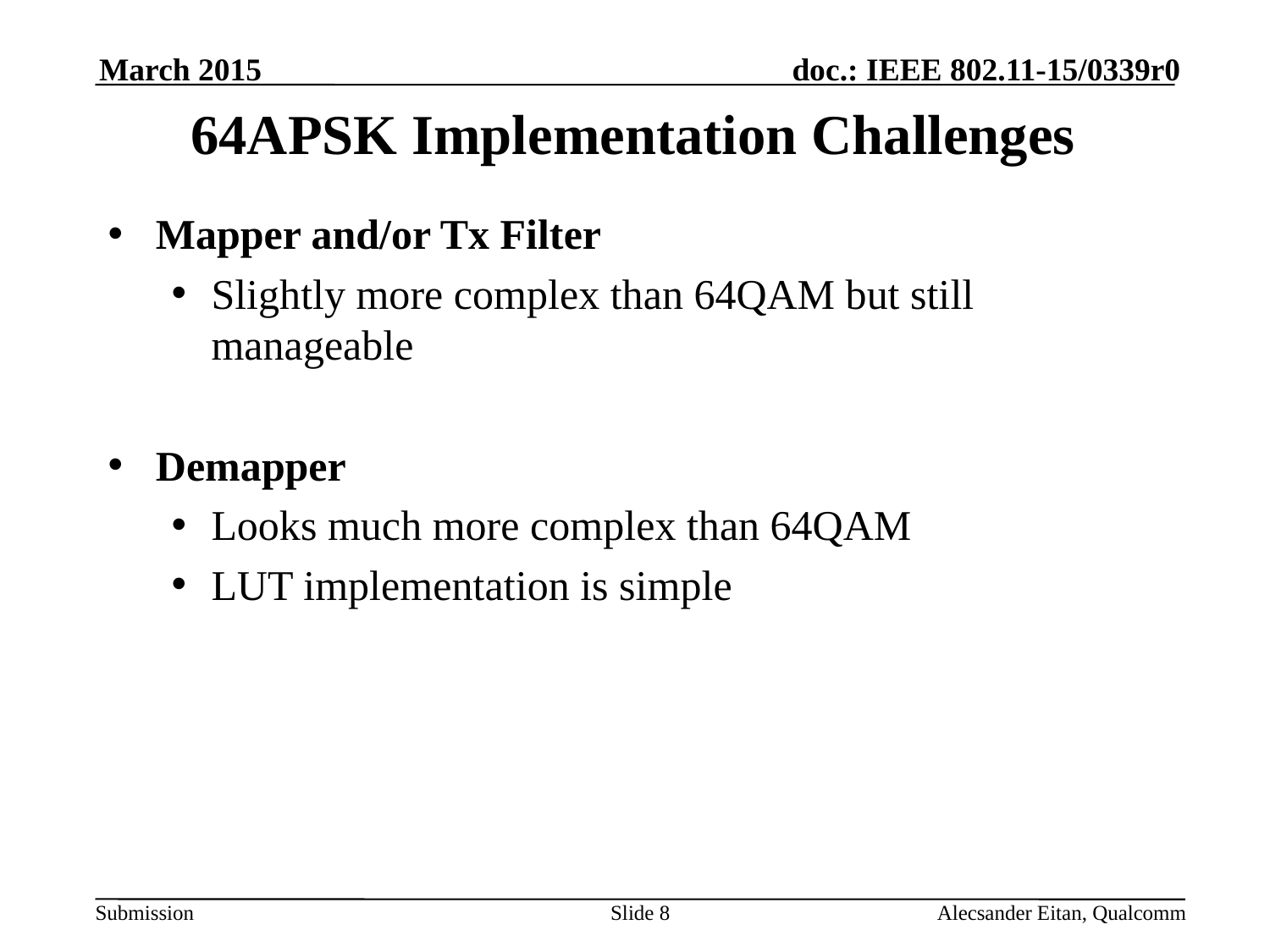

March 2015
# 64APSK Implementation Challenges
Mapper and/or Tx Filter
Slightly more complex than 64QAM but still manageable

Demapper
Looks much more complex than 64QAM
LUT implementation is simple

Slide 8
Alecsander Eitan, Qualcomm